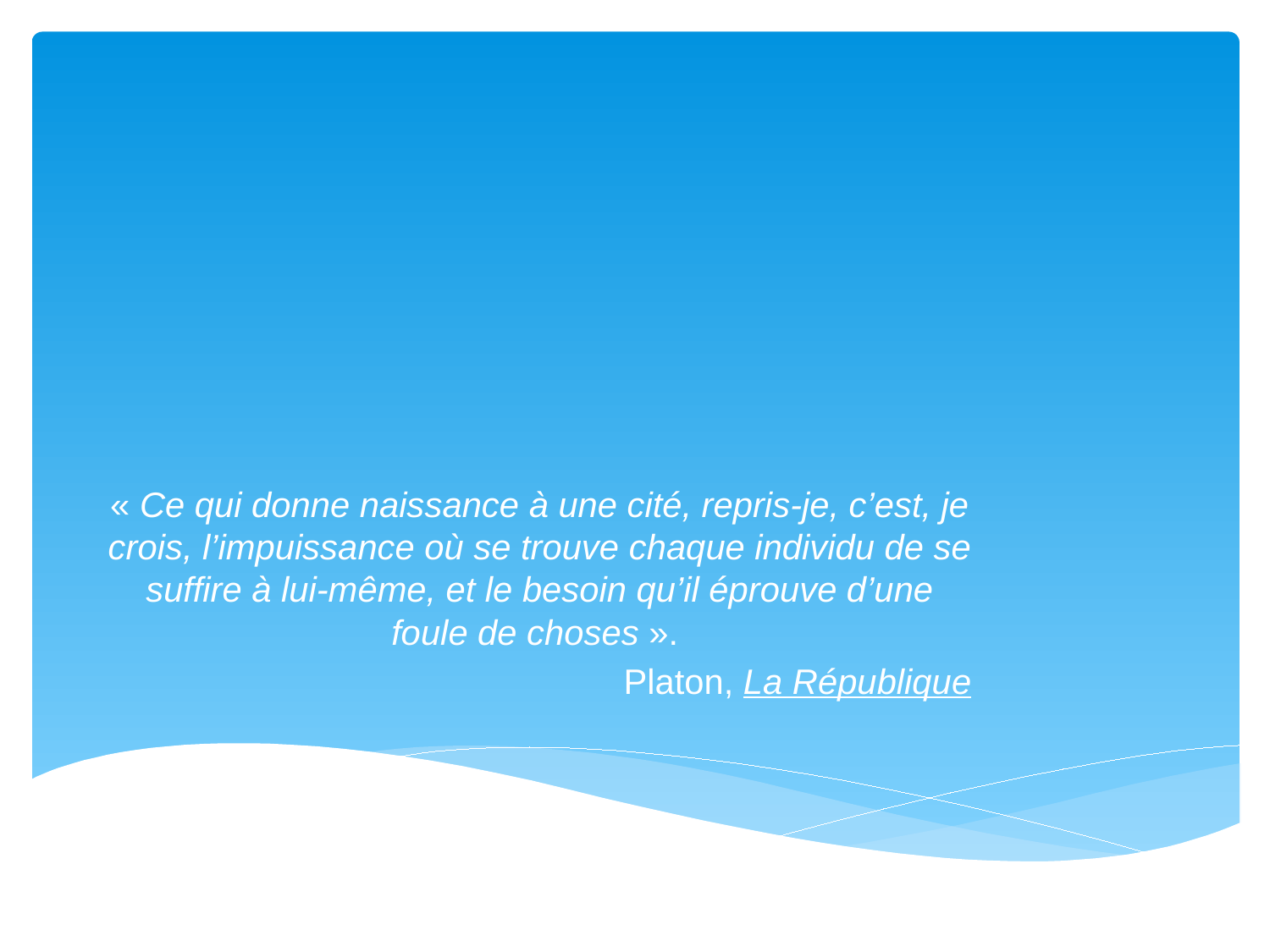

#
« Ce qui donne naissance à une cité, repris-je, c’est, je crois, l’impuissance où se trouve chaque individu de se suffire à lui-même, et le besoin qu’il éprouve d’une foule de choses ».
Platon, La République